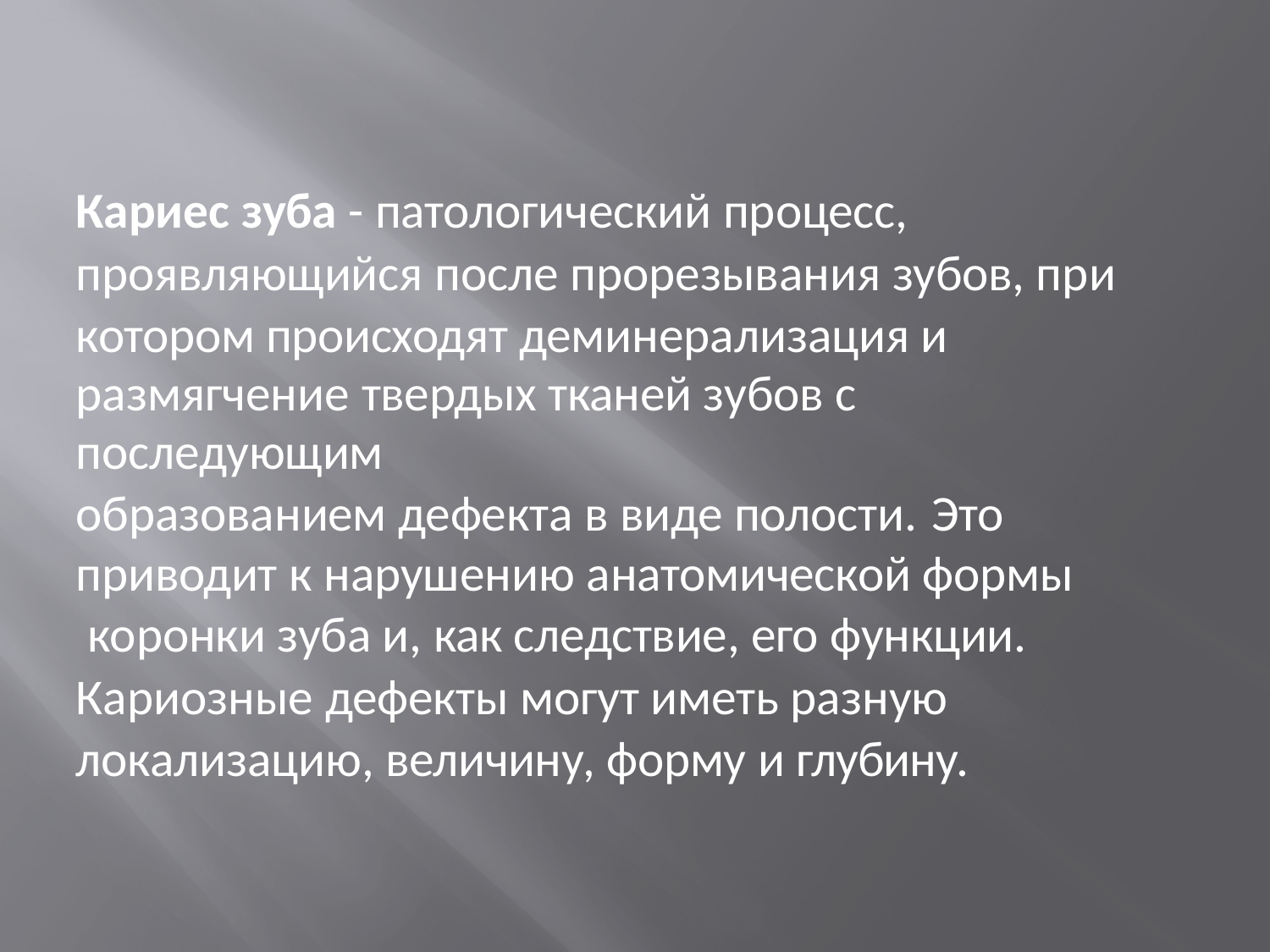

Кариес зуба - патологический процесс,
проявляющийся после прорезывания зубов, при  котором происходят деминерализация и
размягчение твердых тканей зубов с последующим
образованием дефекта в виде полости. Это
приводит к нарушению анатомической формы  коронки зуба и, как следствие, его функции.
Кариозные дефекты могут иметь разную  локализацию, величину, форму и глубину.